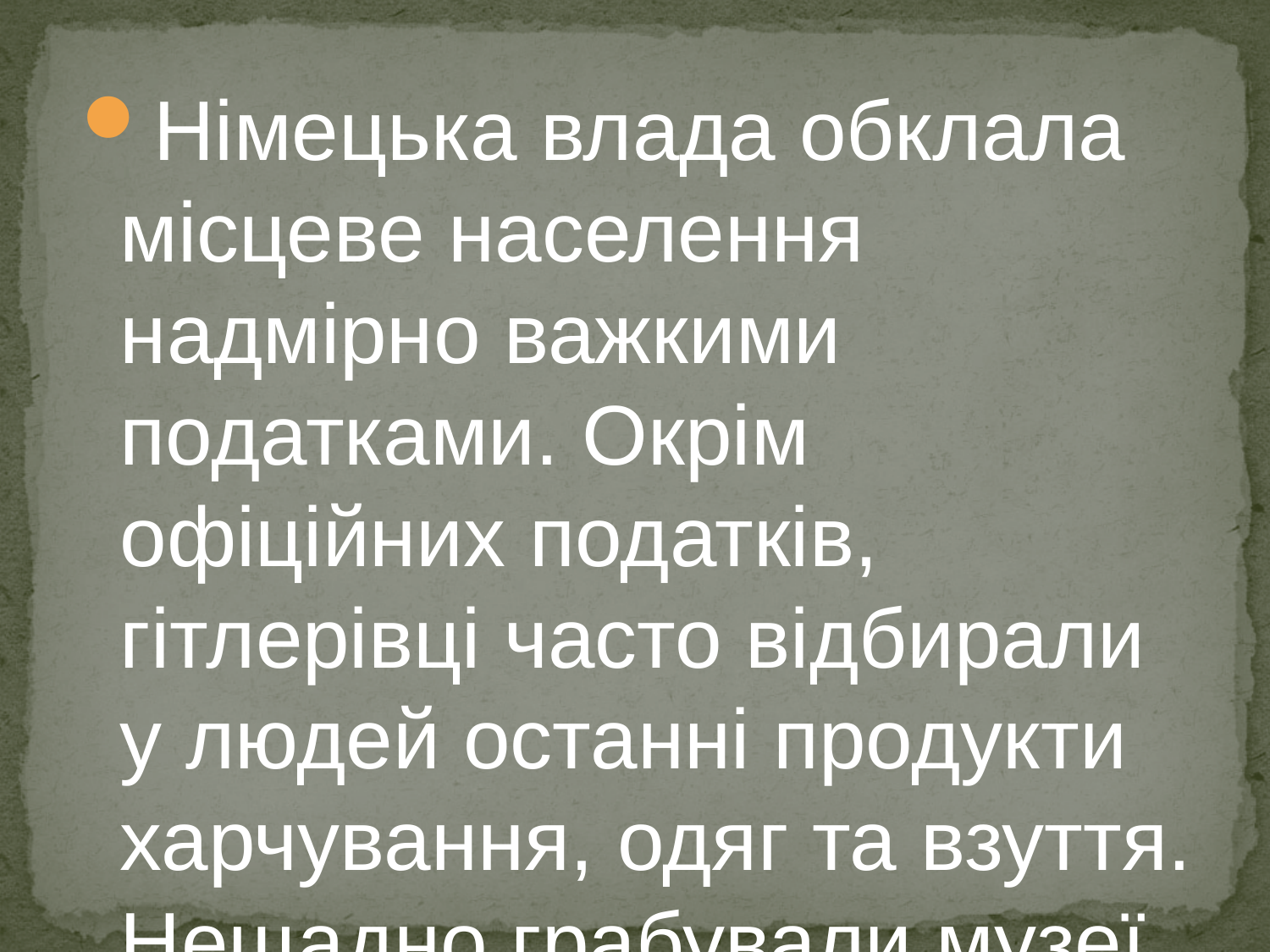

Німецька влада обклала місцеве населення надмірно важкими податками. Окрім офіційних податків, гітлерівці часто відбирали у людей останні продукти харчування, одяг та взуття. Нещадно грабували музеї, картинні галереї, бібліотеки.